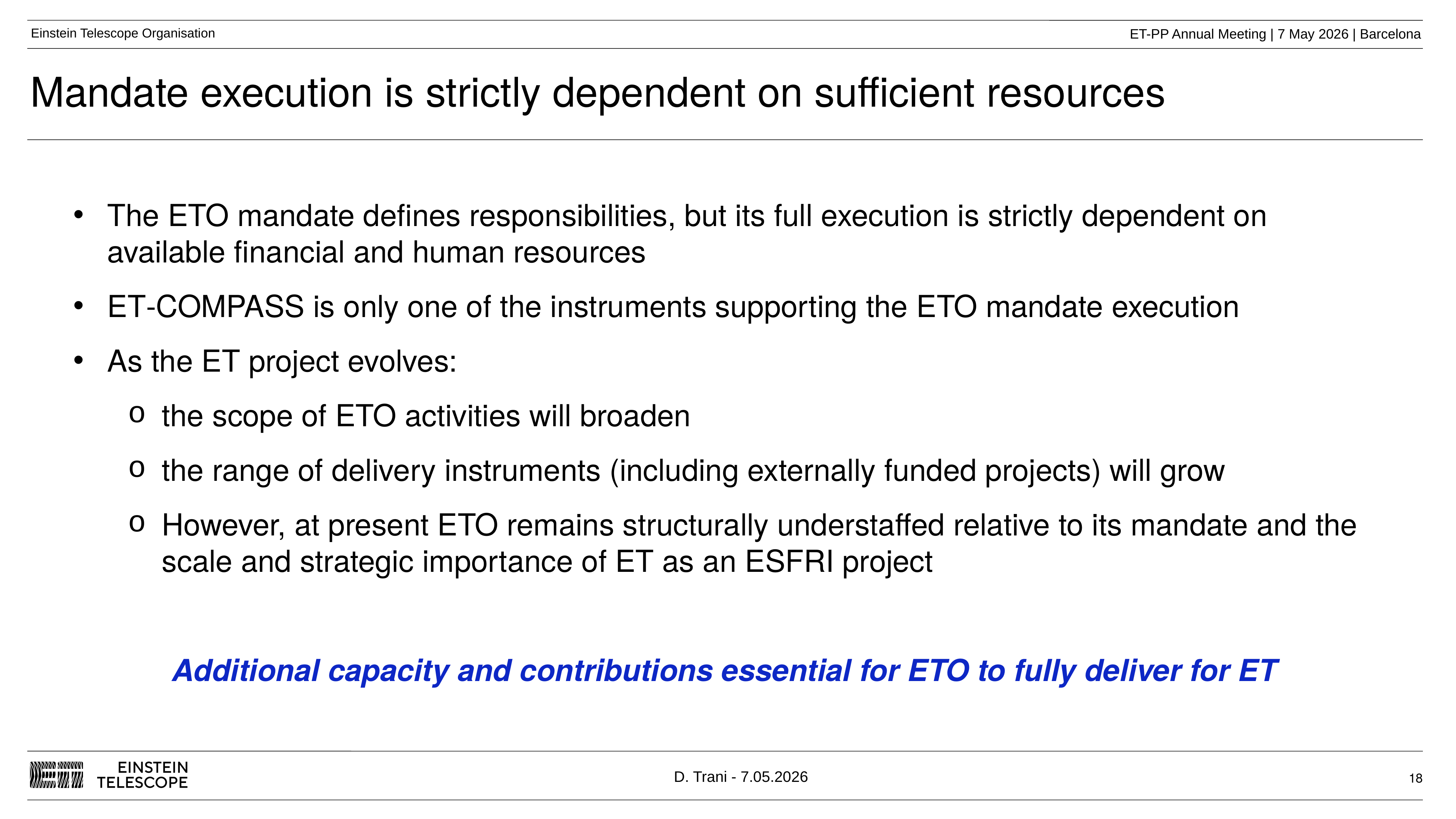

Mandate execution is strictly dependent on sufficient resources

The ETO mandate defines responsibilities, but its full execution is strictly dependent on available financial and human resources
ET‑COMPASS is only one of the instruments supporting the ETO mandate execution
As the ET project evolves:
the scope of ETO activities will broaden
the range of delivery instruments (including externally funded projects) will grow
However, at present ETO remains structurally understaffed relative to its mandate and the scale and strategic importance of ET as an ESFRI project

Additional capacity and contributions essential for ETO to fully deliver for ET

18